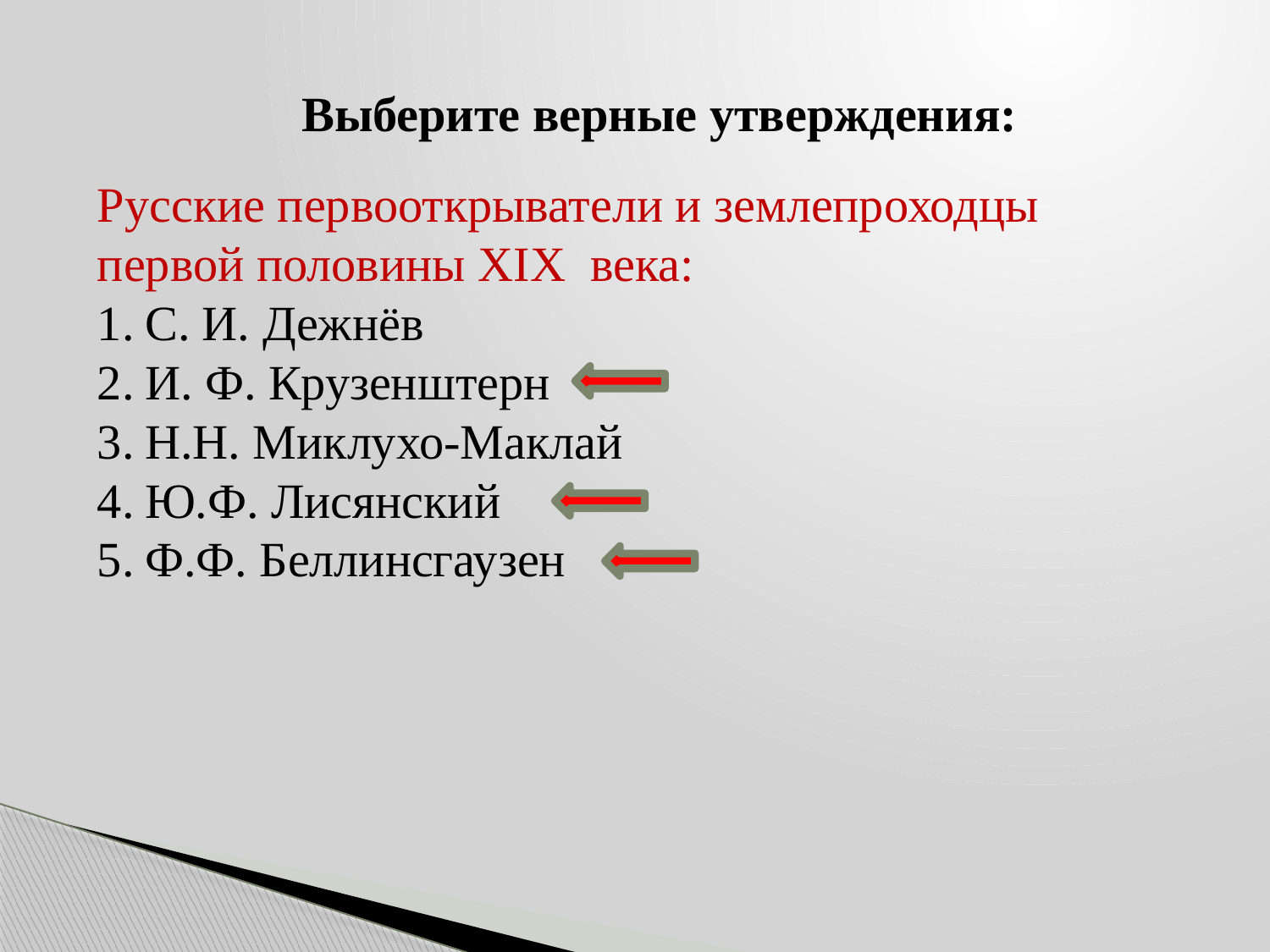

Выберите верные утверждения:
Русские первооткрыватели и землепроходцы первой половины XIX  века:
С. И. Дежнёв
И. Ф. Крузенштерн
Н.Н. Миклухо-Маклай
Ю.Ф. Лисянский
Ф.Ф. Беллинсгаузен